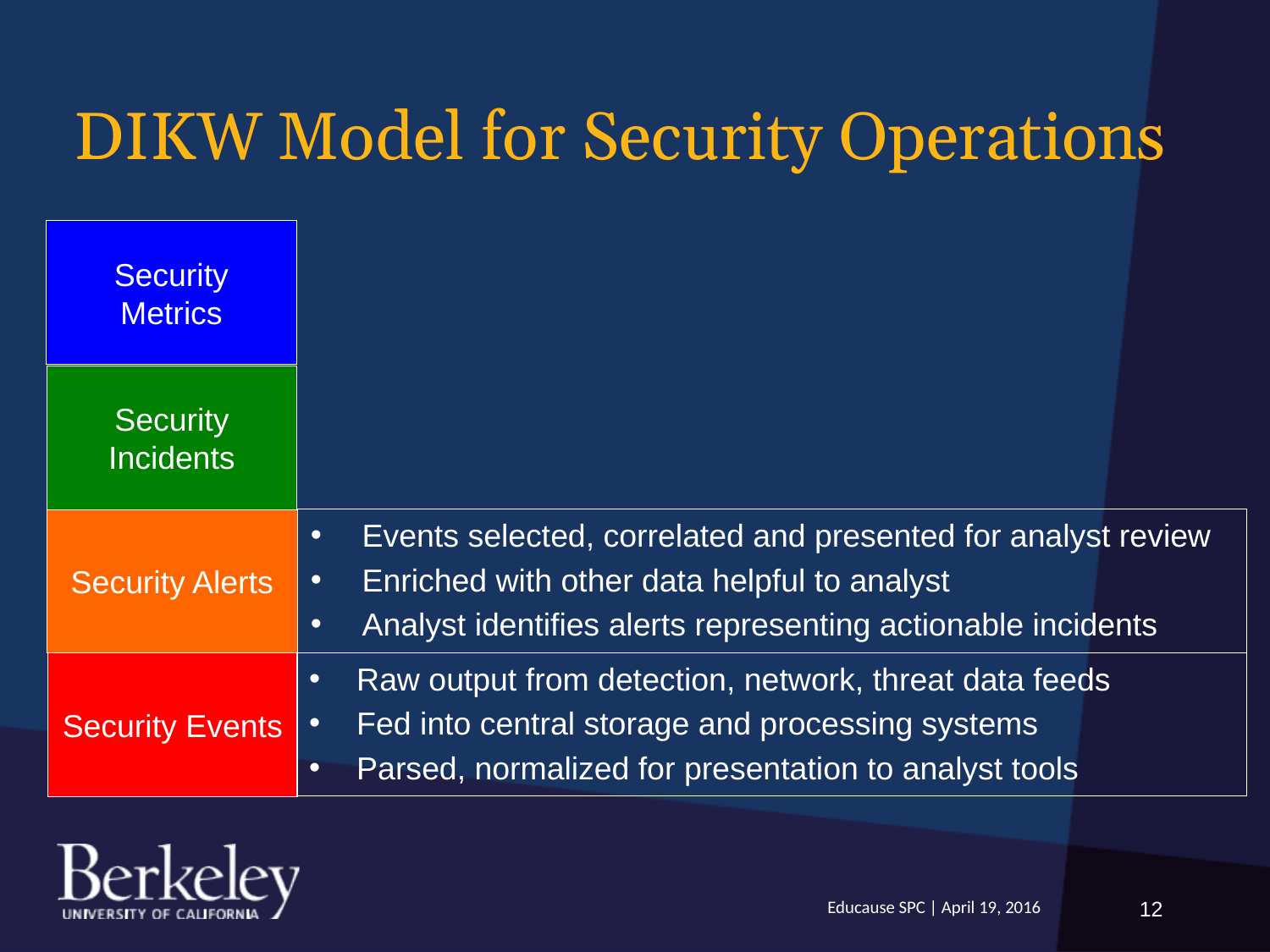

# DIKW Model for Security Operations
Security Metrics
Security Incidents
Security Alerts
Events selected, correlated and presented for analyst review
Enriched with other data helpful to analyst
Analyst identifies alerts representing actionable incidents
Raw output from detection, network, threat data feeds
Fed into central storage and processing systems
Parsed, normalized for presentation to analyst tools
Security Events
Educause SPC | April 19, 2016